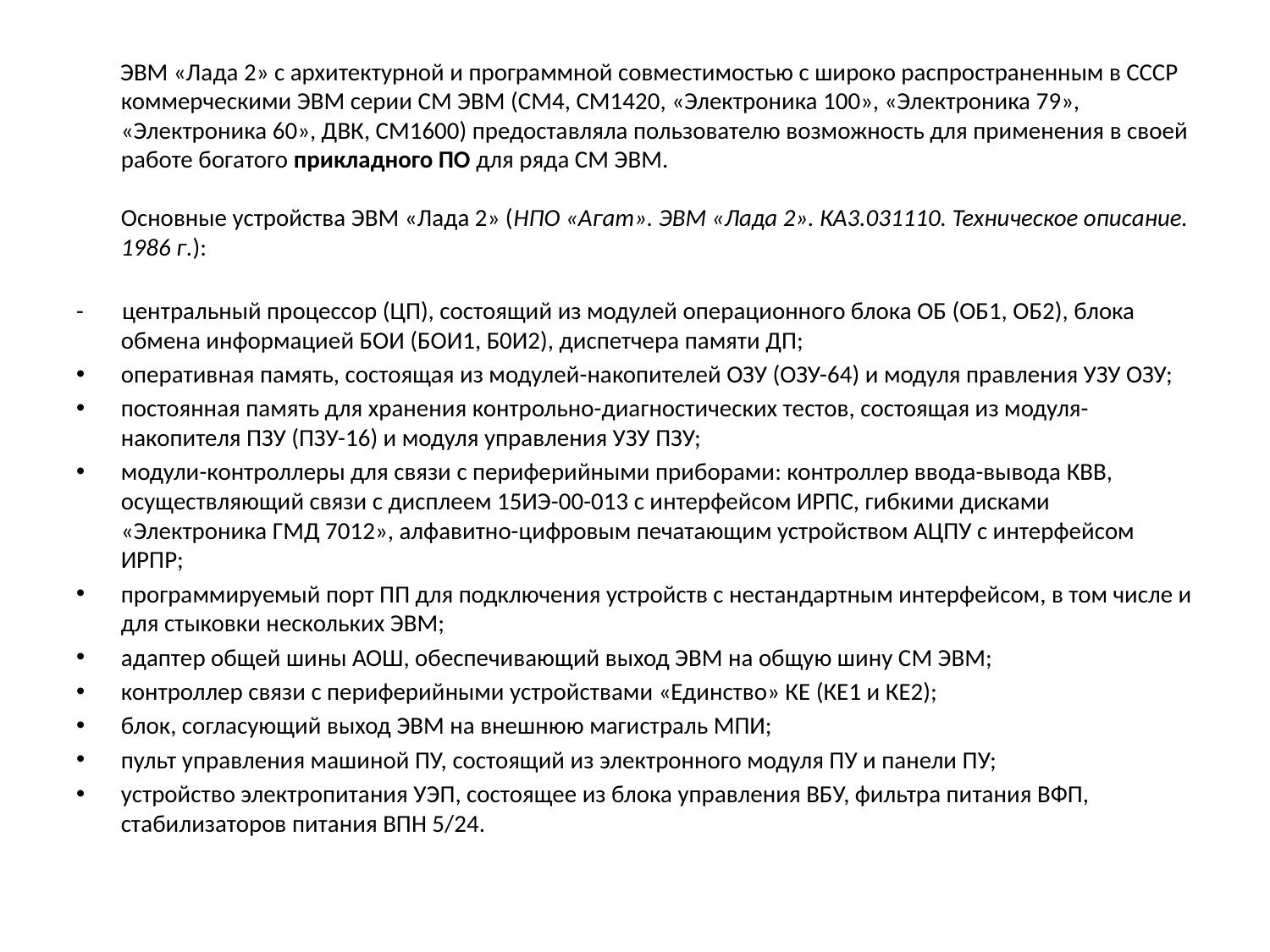

ЭВМ «Лада 2» с архитектурной и программной совместимостью с широко распространенным в СССР коммерческими ЭВМ серии СМ ЭВМ (СМ4, СМ1420, «Электроника 100», «Электроника 79», «Электроника 60», ДВК, СМ1600) предоставляла пользователю возможность для применения в своей работе богатого прикладного ПО для ряда СМ ЭВМ.
Основные устройства ЭВМ «Лада 2» (НПО «Агат». ЭВМ «Лада 2». КА3.031110. Техническое описание. 1986 г.):
-       центральный процессор (ЦП), состоящий из модулей операционного блока ОБ (ОБ1, ОБ2), блока обмена информацией БОИ (БОИ1, Б0И2), диспетчера памяти ДП;
оперативная память, состоящая из модулей-накопителей ОЗУ (ОЗУ-64) и модуля правления УЗУ ОЗУ;
постоянная память для хранения контрольно-диагностических тестов, состоящая из модуля-накопителя ПЗУ (ПЗУ-16) и модуля управления УЗУ ПЗУ;
модули-контроллеры для связи с периферийными приборами: контроллер ввода-вывода КВВ, осуществляющий связи с дисплеем 15ИЭ-00-013 с интерфейсом ИРПС, гибкими дисками «Электроника ГМД 7012», алфавитно-цифровым печатающим устройством АЦПУ с интерфейсом ИРПР;
программируемый порт ПП для подключения устройств с нестандартным интерфейсом, в том числе и для стыковки нескольких ЭВМ;
адаптер общей шины АОШ, обеспечивающий выход ЭВМ на общую шину СМ ЭВМ;
контроллер связи с периферийными устройствами «Единство» КЕ (КЕ1 и КЕ2);
блок, согласующий выход ЭВМ на внешнюю магистраль МПИ;
пульт управления машиной ПУ, состоящий из электронного модуля ПУ и панели ПУ;
устройство электропитания УЭП, состоящее из блока управления ВБУ, фильтра питания ВФП, стабилизаторов питания ВПН 5/24.